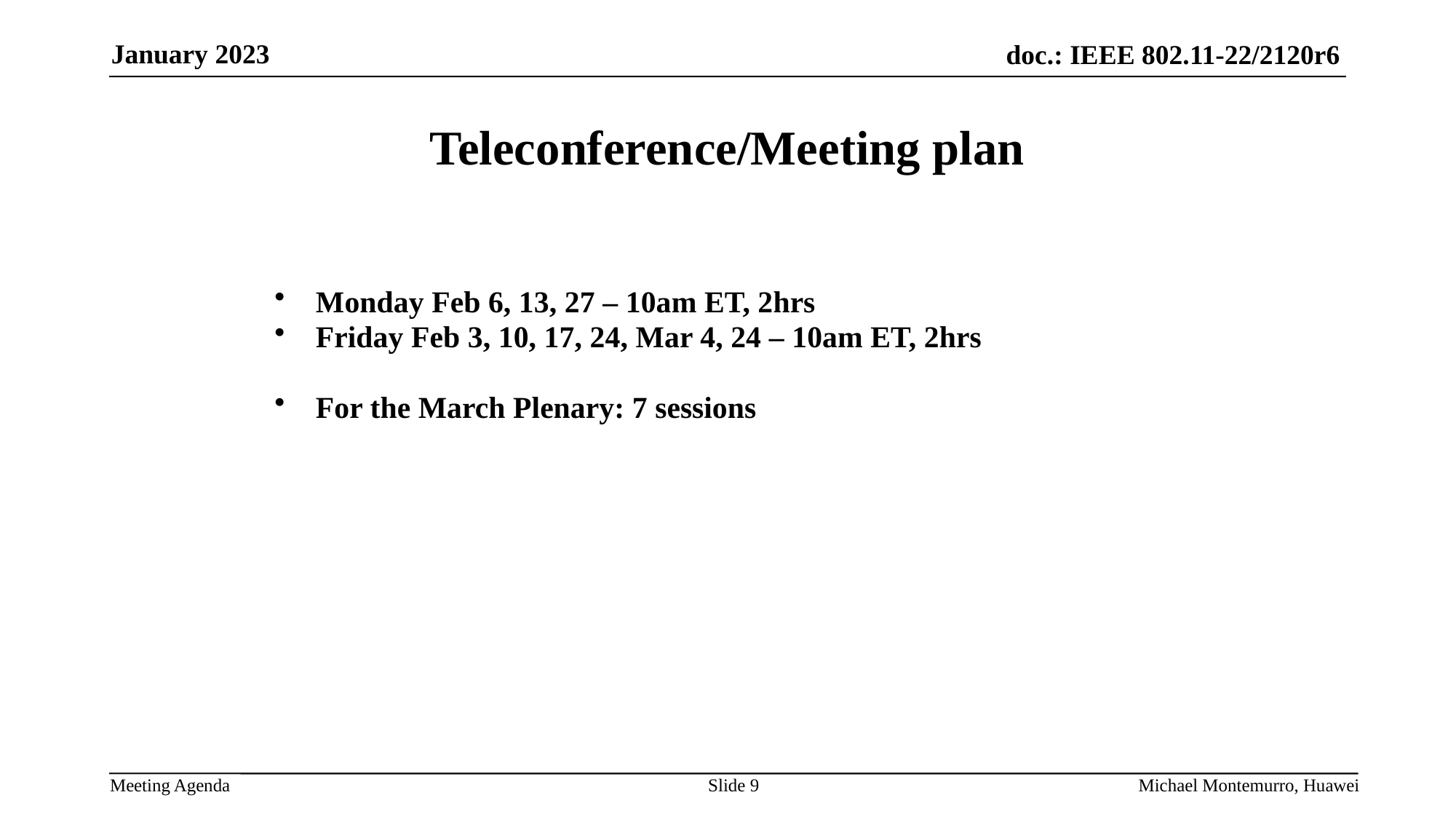

# Teleconference/Meeting plan

Monday Feb 6, 13, 27 – 10am ET, 2hrs
Friday Feb 3, 10, 17, 24, Mar 4, 24 – 10am ET, 2hrs

For the March Plenary: 7 sessions
Slide 9
Michael Montemurro, Huawei